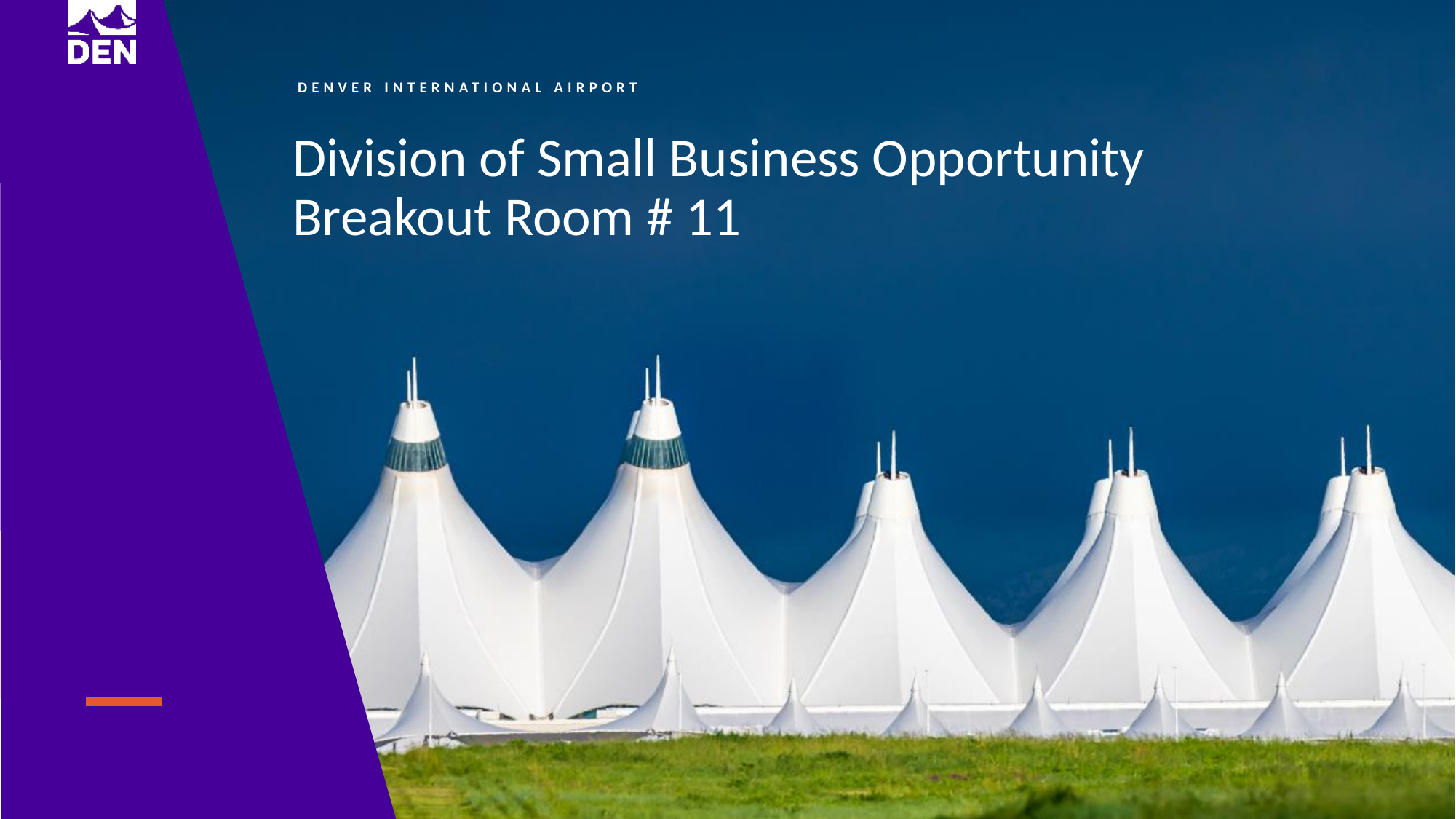

Division of Small Business Opportunity
Breakout Room # 11